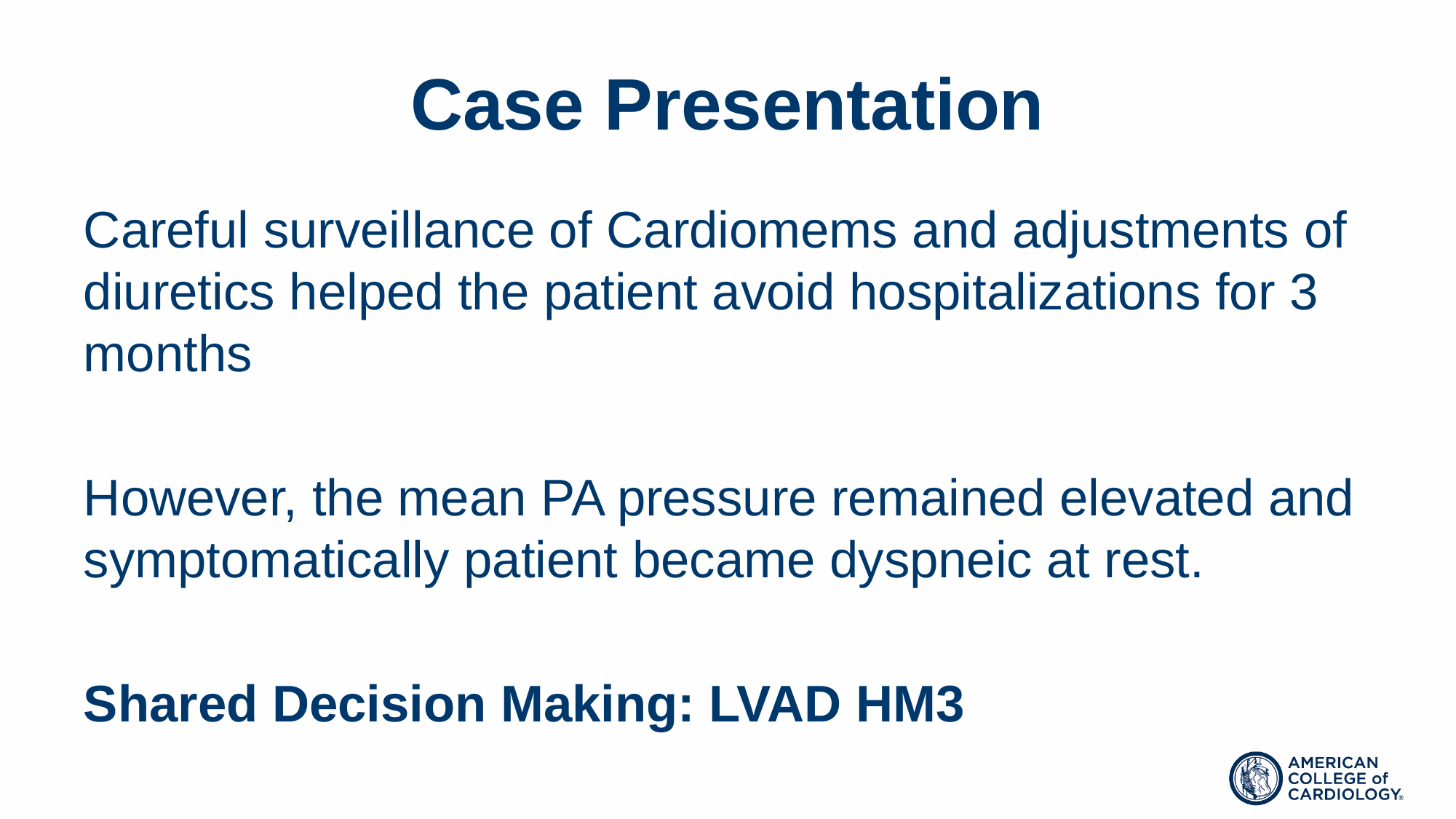

# Case Presentation
Careful surveillance of Cardiomems and adjustments of diuretics helped the patient avoid hospitalizations for 3 months

However, the mean PA pressure remained elevated and symptomatically patient became dyspneic at rest.

Shared Decision Making: LVAD HM3